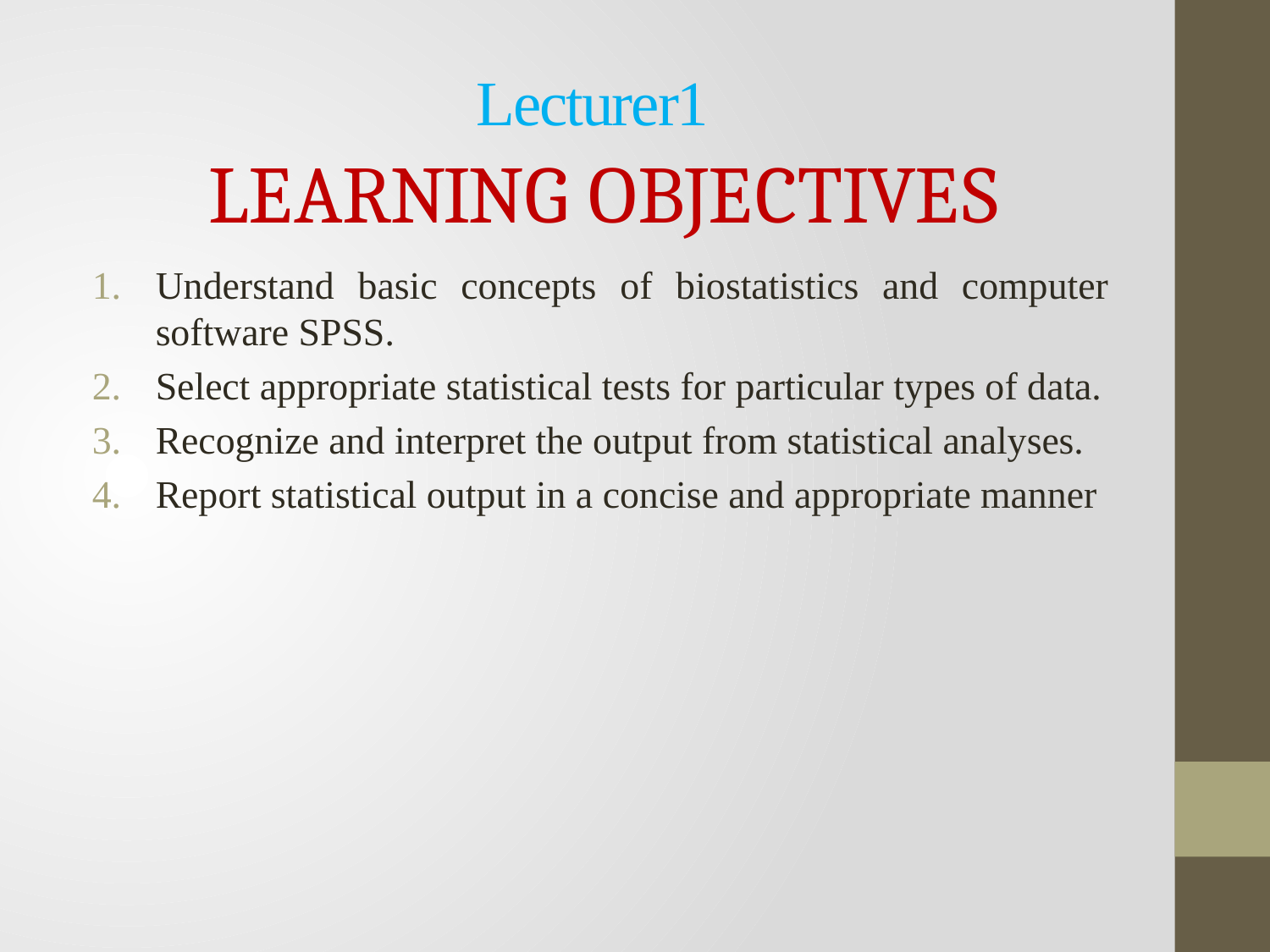

# Lecturer1 LEARNING OBJECTIVES
Understand basic concepts of biostatistics and computer software SPSS.
Select appropriate statistical tests for particular types of data.
Recognize and interpret the output from statistical analyses.
Report statistical output in a concise and appropriate manner